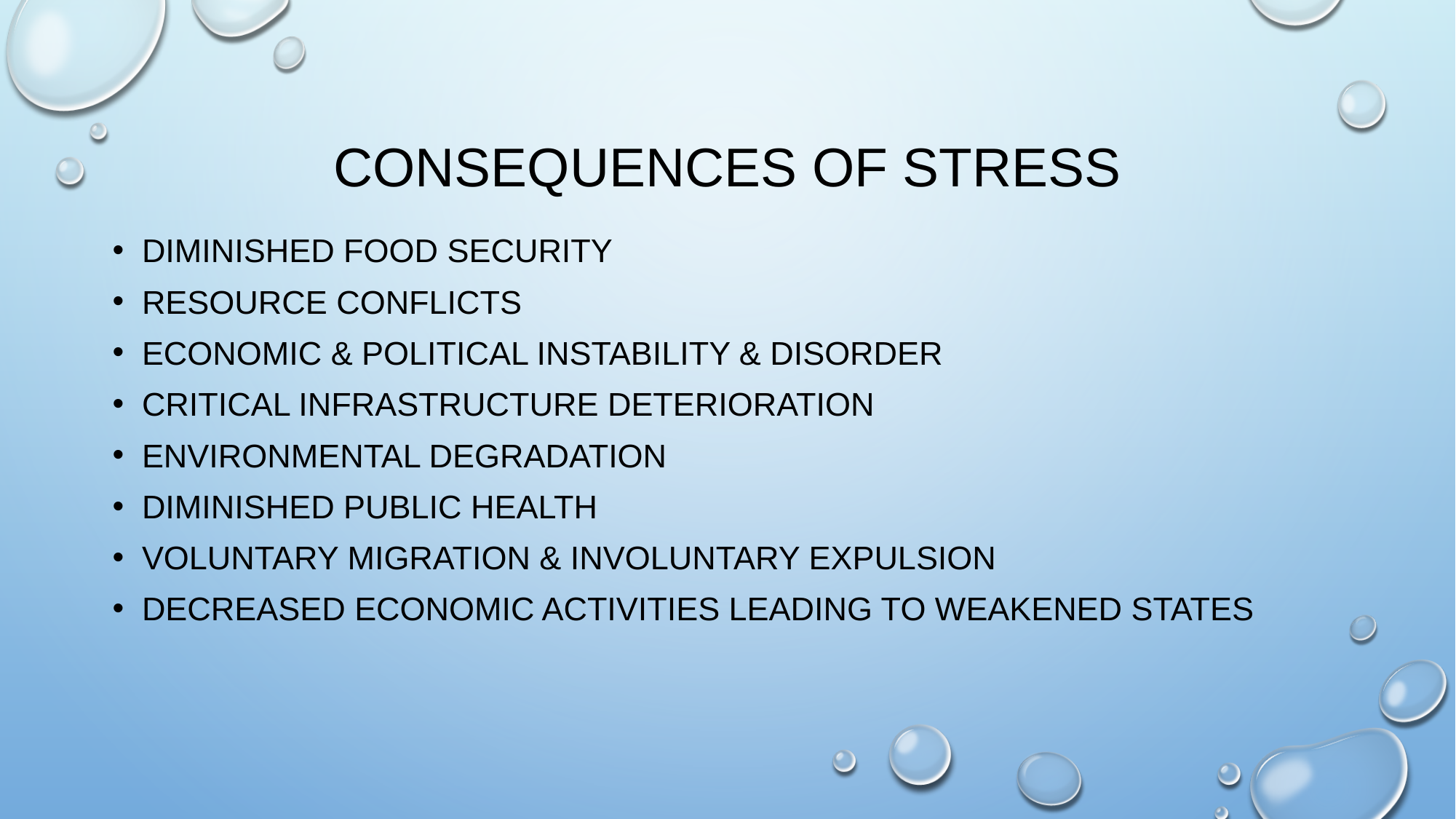

# Consequences of stress
diminished food security
Resource conflicts
Economic & political instability & disorder
Critical infrastructure deterioration
Environmental degradation
Diminished public health
Voluntary migration & involuntary expulsion
Decreased economic activities leading to weakened states